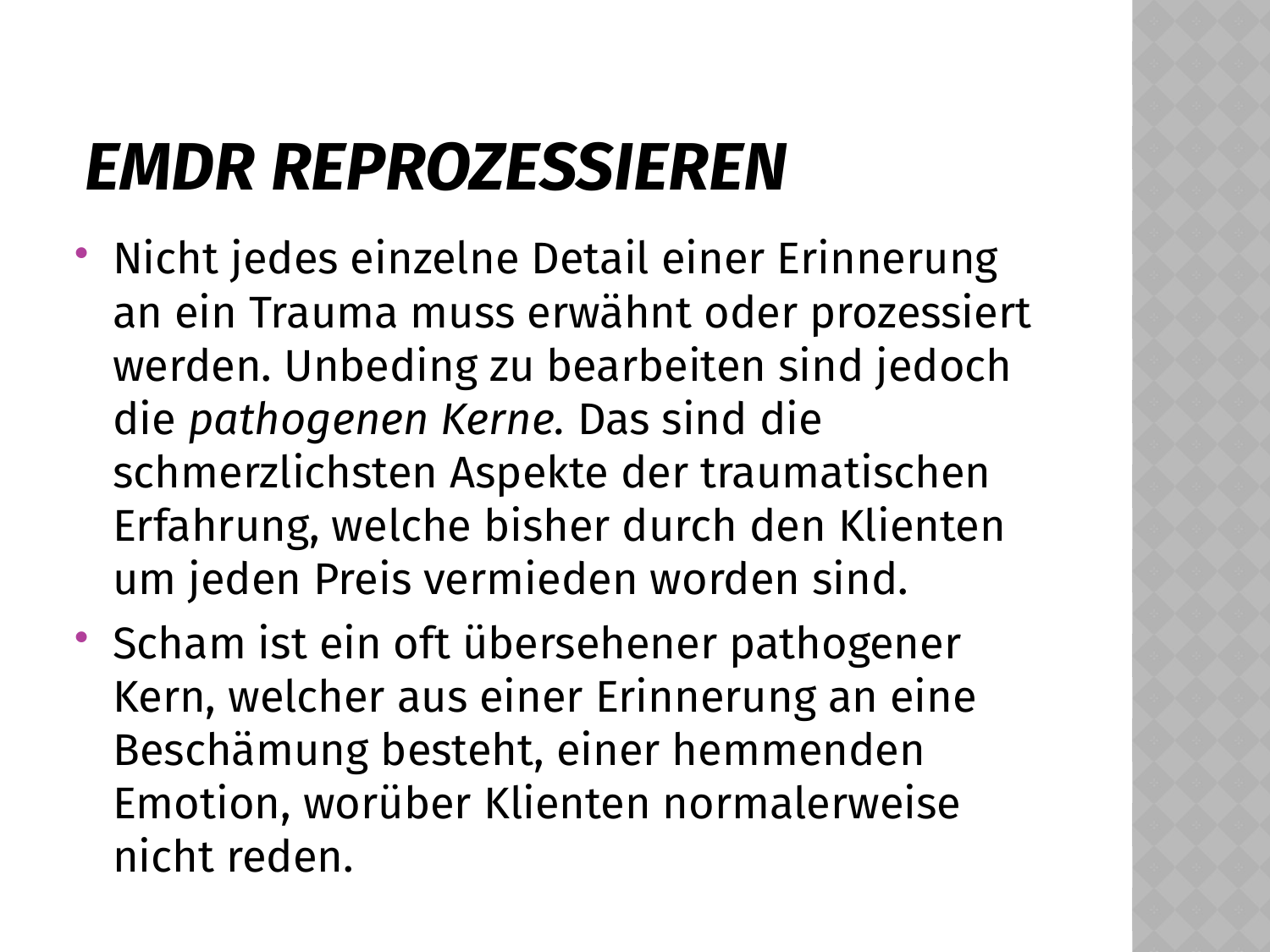

# EMDR Reprozessieren
Nicht jedes einzelne Detail einer Erinnerung an ein Trauma muss erwähnt oder prozessiert werden. Unbeding zu bearbeiten sind jedoch die pathogenen Kerne. Das sind die schmerzlichsten Aspekte der traumatischen Erfahrung, welche bisher durch den Klienten um jeden Preis vermieden worden sind.
Scham ist ein oft übersehener pathogener Kern, welcher aus einer Erinnerung an eine Beschämung besteht, einer hemmenden Emotion, worüber Klienten normalerweise nicht reden.